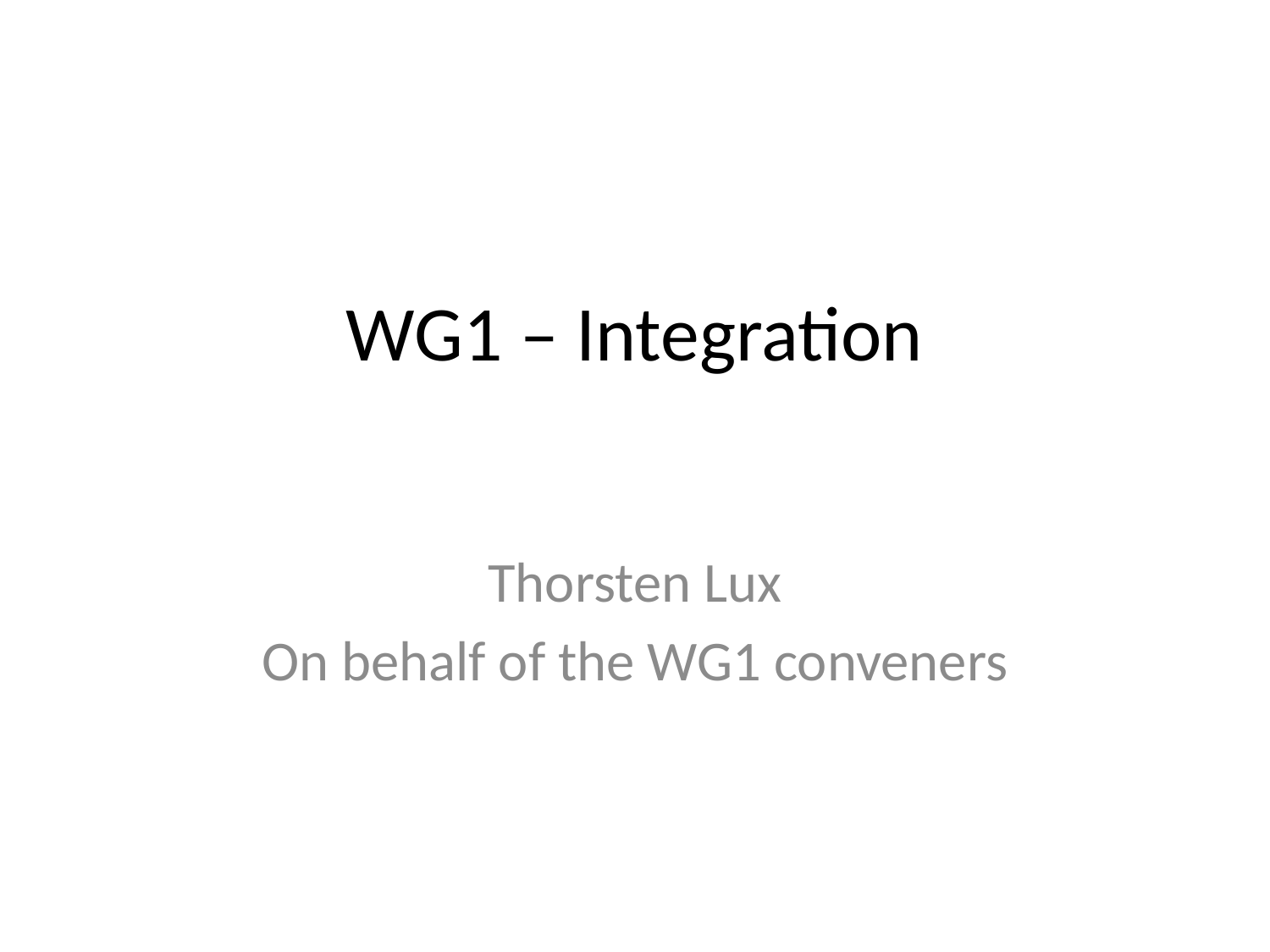

# WG1 – Integration
Thorsten Lux
On behalf of the WG1 conveners